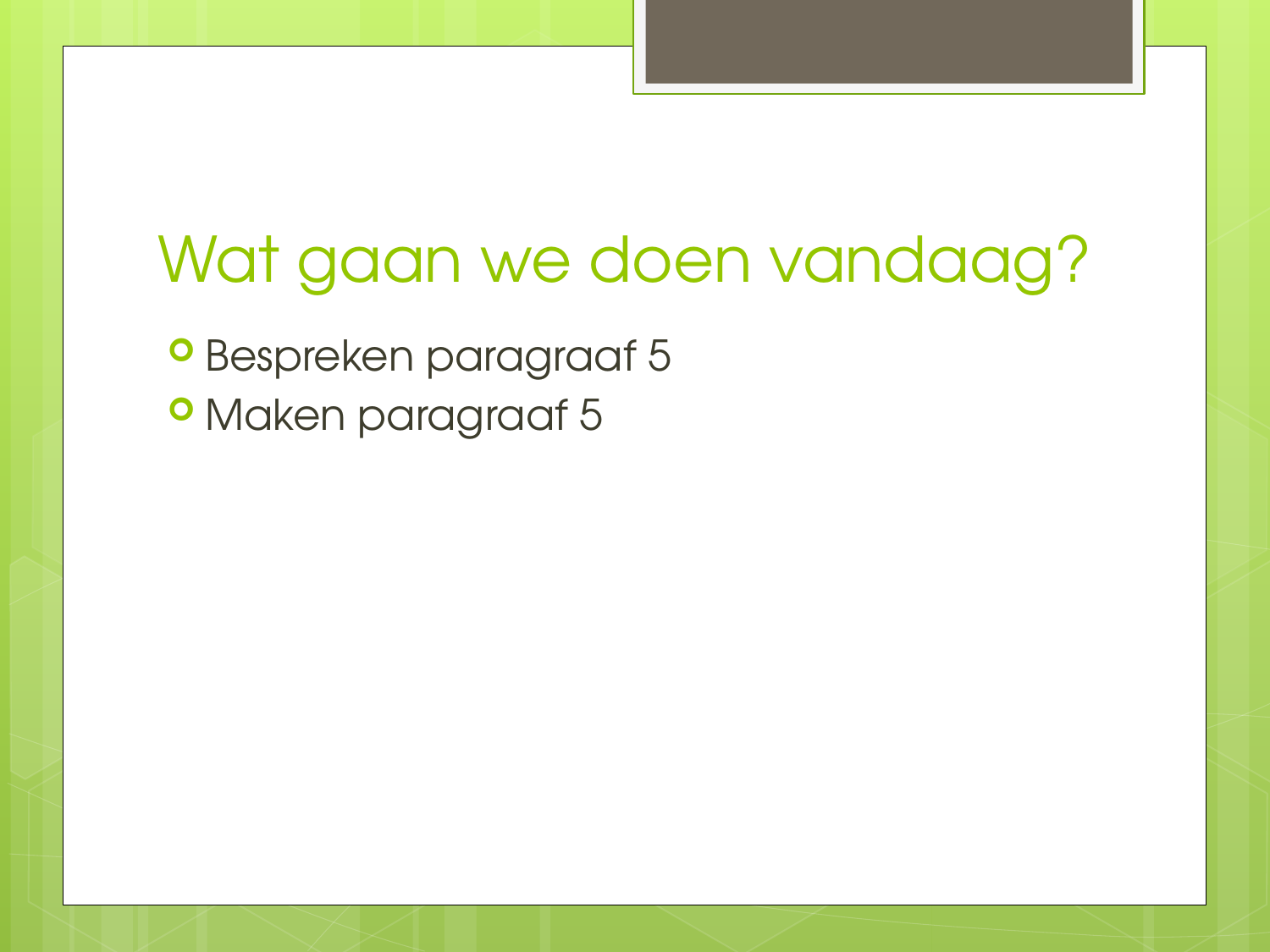

# Wat gaan we doen vandaag?
Bespreken paragraaf 5
Maken paragraaf 5